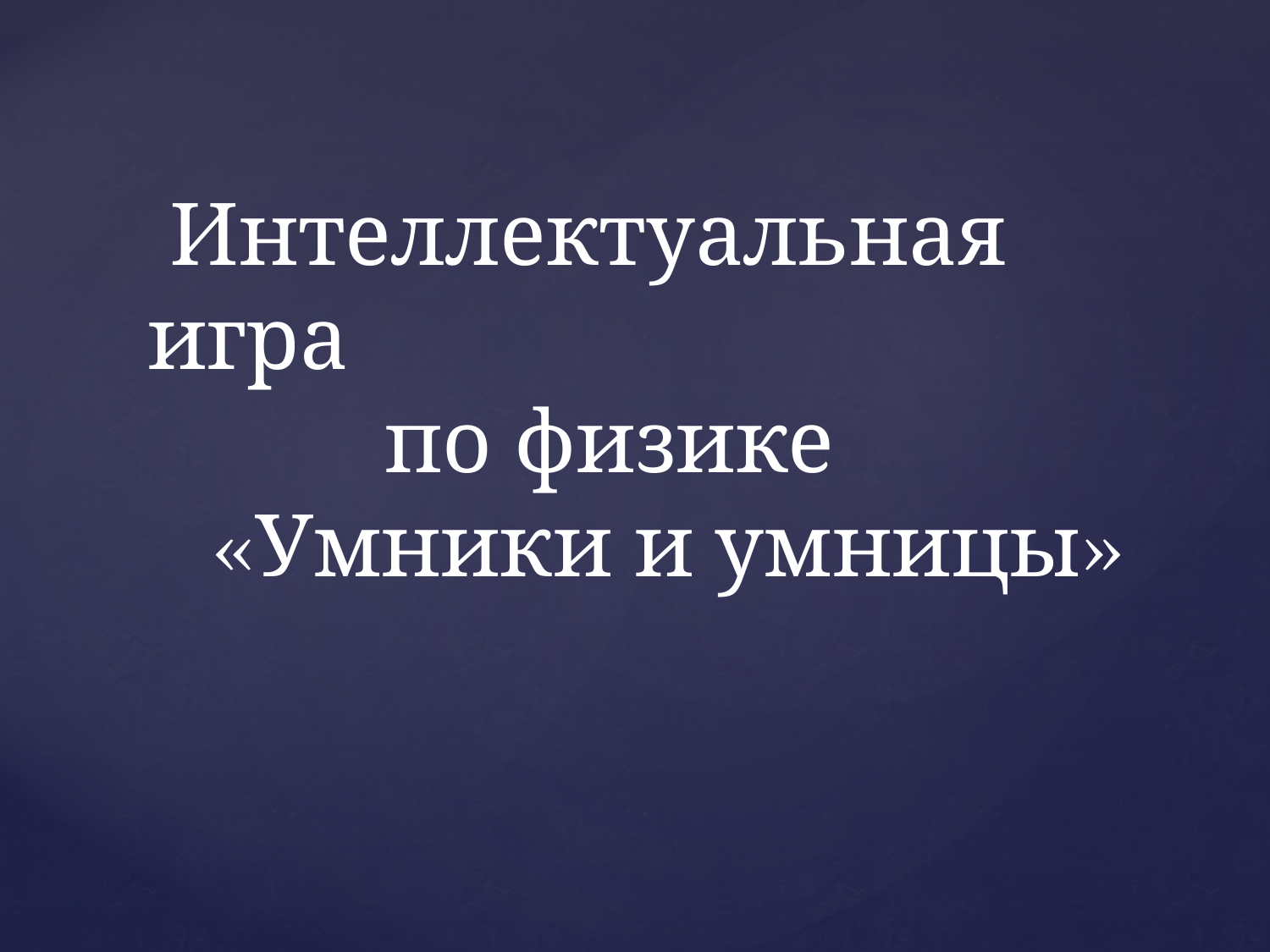

# Интеллектуальная игра по физике «Умники и умницы»